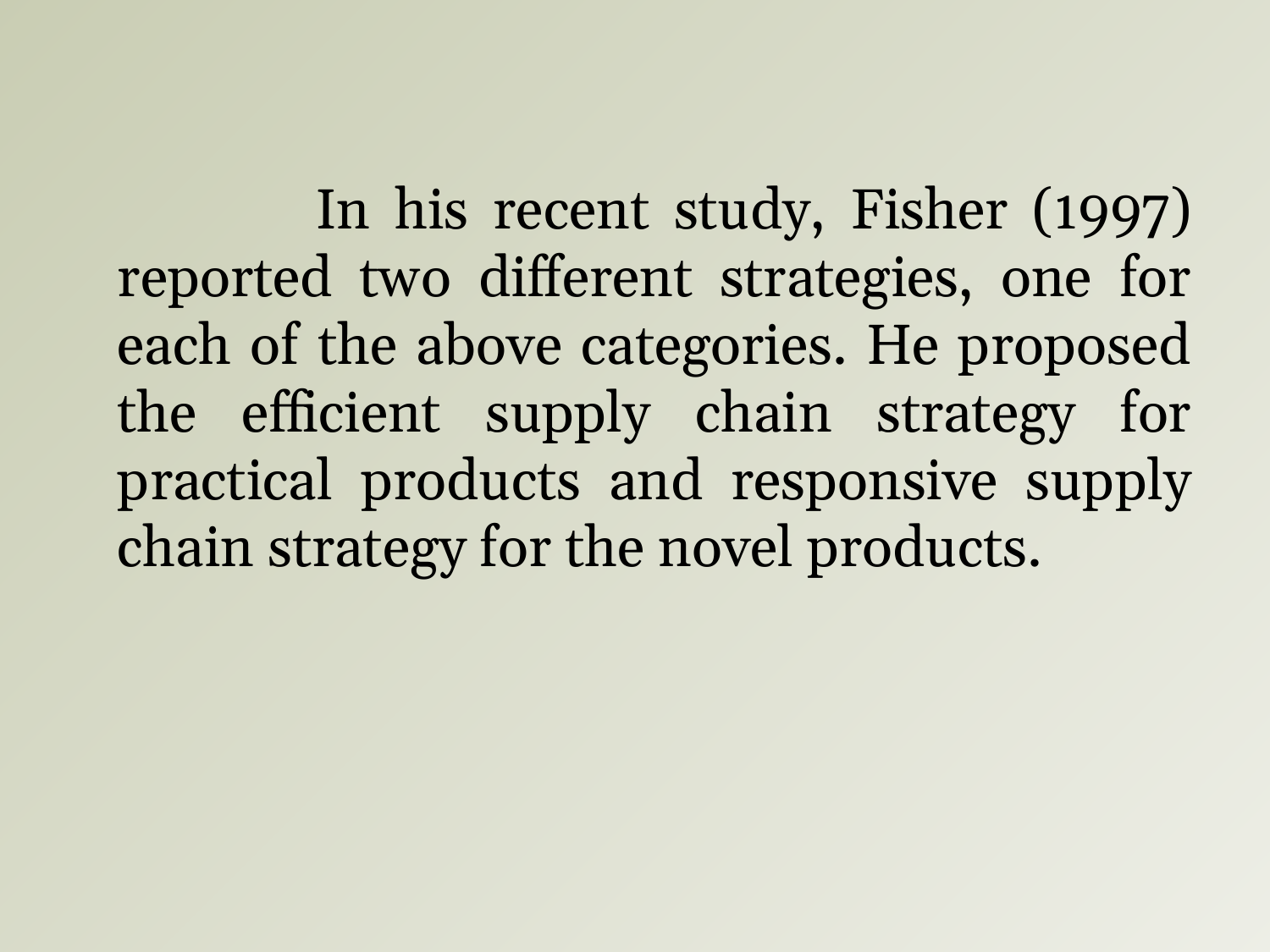

In his recent study, Fisher (1997) reported two different strategies, one for each of the above categories. He proposed the efficient supply chain strategy for practical products and responsive supply chain strategy for the novel products.